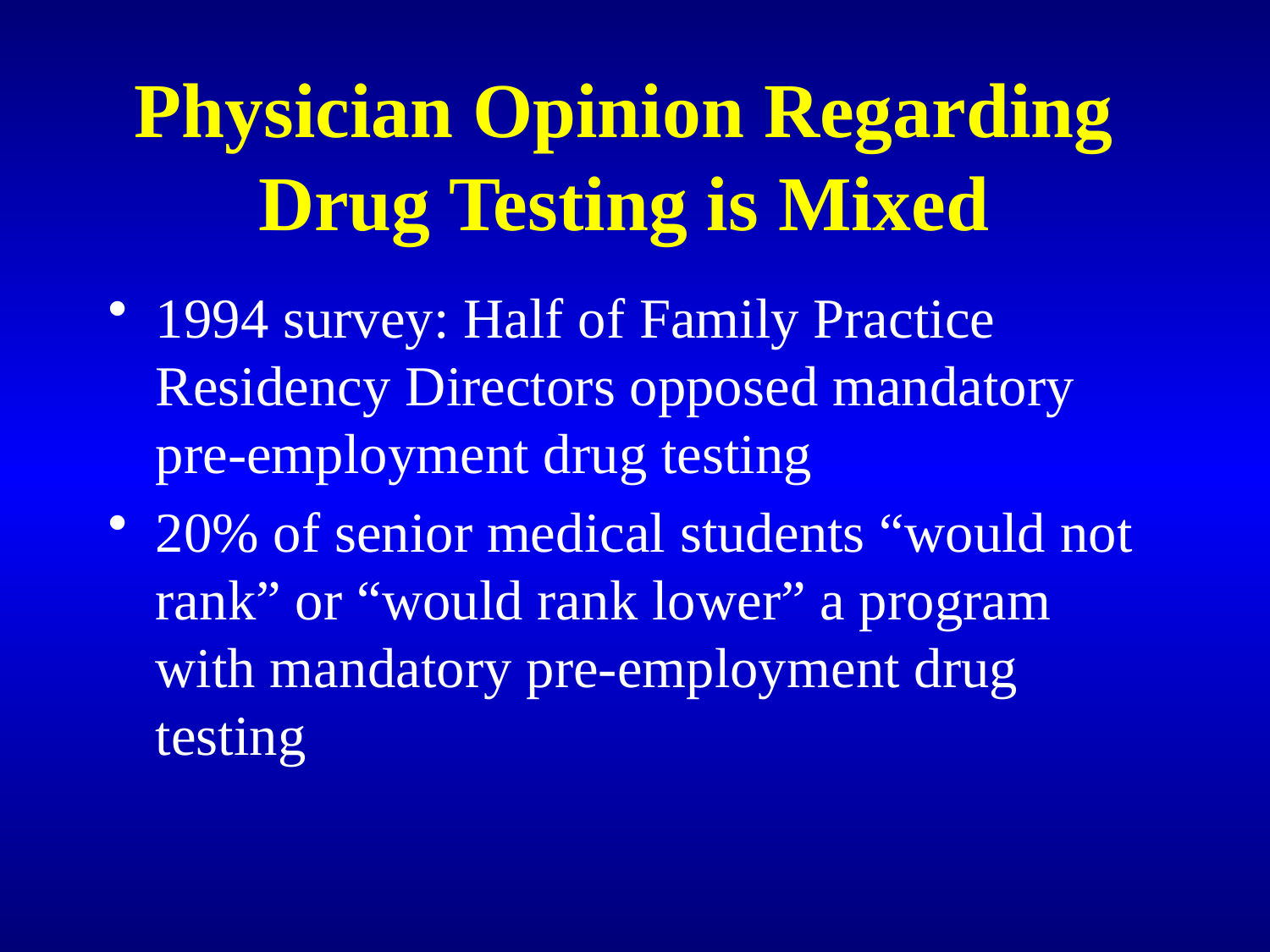

# Physician Opinion Regarding Drug Testing is Mixed
1994 survey: Half of Family Practice Residency Directors opposed mandatory pre-employment drug testing
20% of senior medical students “would not rank” or “would rank lower” a program with mandatory pre-employment drug testing